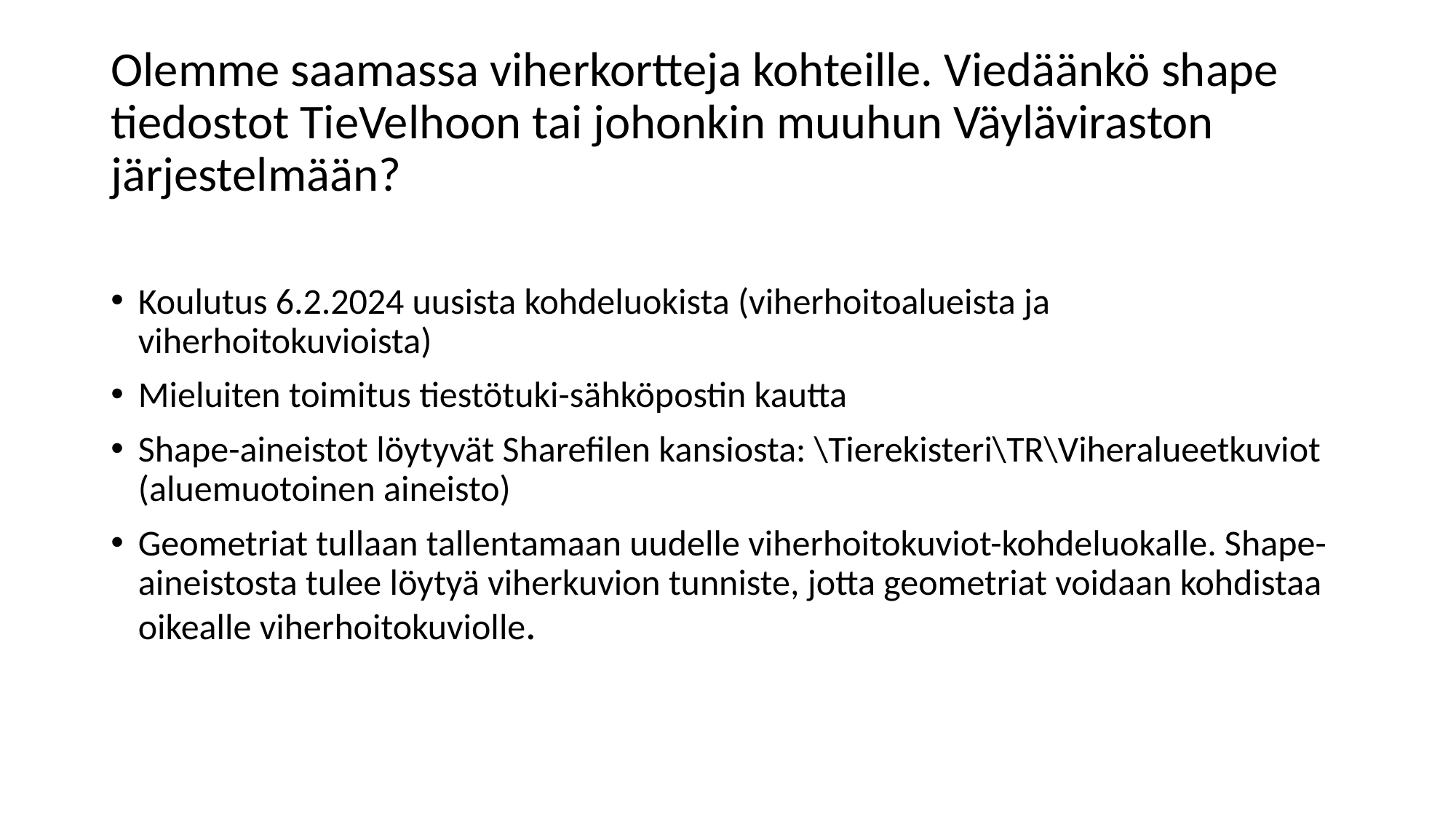

# Olemme saamassa viherkortteja kohteille. Viedäänkö shape tiedostot TieVelhoon tai johonkin muuhun Väyläviraston järjestelmään?

Koulutus 6.2.2024 uusista kohdeluokista (viherhoitoalueista ja viherhoitokuvioista)
Mieluiten toimitus tiestötuki-sähköpostin kautta
Shape-aineistot löytyvät Sharefilen kansiosta: \Tierekisteri\TR\Viheralueetkuviot (aluemuotoinen aineisto)
Geometriat tullaan tallentamaan uudelle viherhoitokuviot-kohdeluokalle. Shape-aineistosta tulee löytyä viherkuvion tunniste, jotta geometriat voidaan kohdistaa oikealle viherhoitokuviolle.